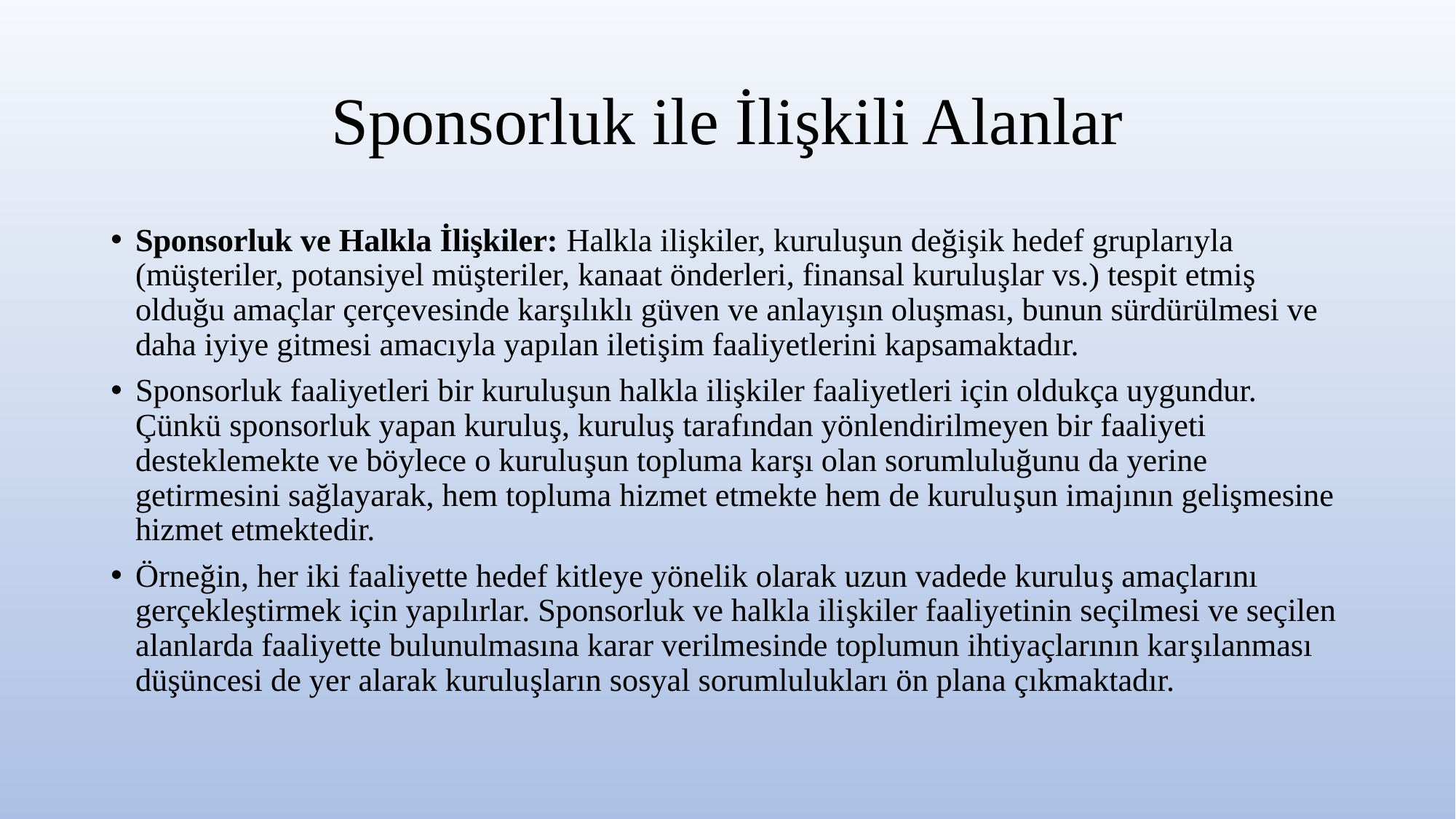

# Sponsorluk ile İlişkili Alanlar
Sponsorluk ve Halkla İlişkiler: Halkla ilişkiler, kuruluşun değişik hedef gruplarıyla (müşteriler, potansiyel müşteriler, kanaat önderleri, finansal kuruluşlar vs.) tespit etmiş olduğu amaçlar çerçevesinde karşılıklı güven ve anlayışın oluşması, bunun sürdürülmesi ve daha iyiye gitmesi amacıyla yapılan iletişim faaliyetlerini kapsamaktadır.
Sponsorluk faaliyetleri bir kuruluşun halkla ilişkiler faaliyetleri için oldukça uygundur. Çünkü sponsorluk yapan kuruluş, kuruluş tarafından yönlendirilmeyen bir faaliyeti desteklemekte ve böylece o kuruluşun topluma karşı olan sorumluluğunu da yerine getirmesini sağlayarak, hem topluma hizmet etmekte hem de kuruluşun imajının gelişmesine hizmet etmektedir.
Örneğin, her iki faaliyette hedef kitleye yönelik olarak uzun vadede kuruluş amaçlarını gerçekleştirmek için yapılırlar. Sponsorluk ve halkla ilişkiler faaliyetinin seçilmesi ve seçilen alanlarda faaliyette bulunulmasına karar verilmesinde toplumun ihtiyaçlarının karşılanması düşüncesi de yer alarak kuruluşların sosyal sorumlulukları ön plana çıkmaktadır.